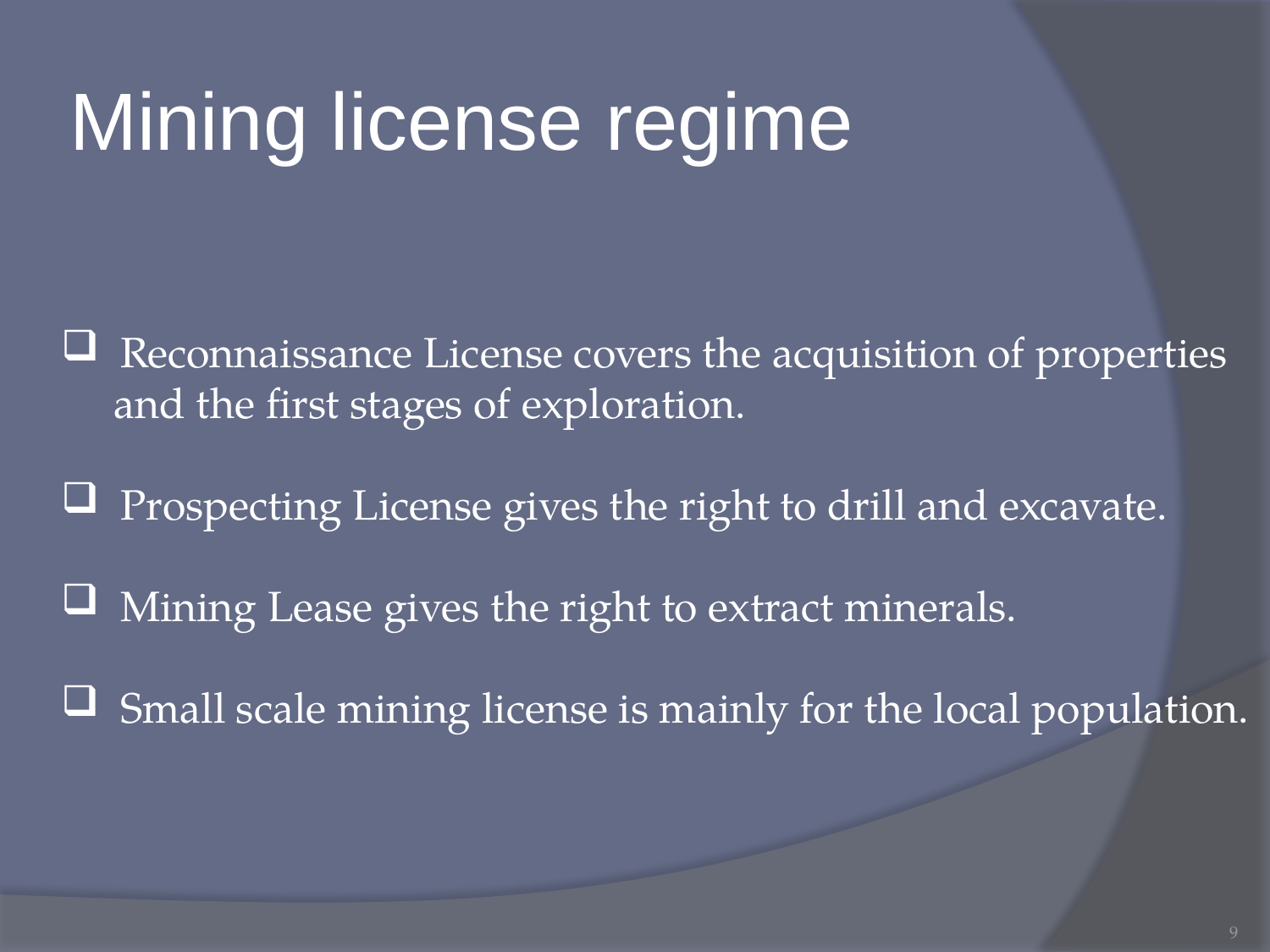

# Mining license regime

  Reconnaissance License covers the acquisition of properties
     and the first stages of exploration.

  Prospecting License gives the right to drill and excavate.

  Mining Lease gives the right to extract minerals.

  Small scale mining license is mainly for the local population.

9